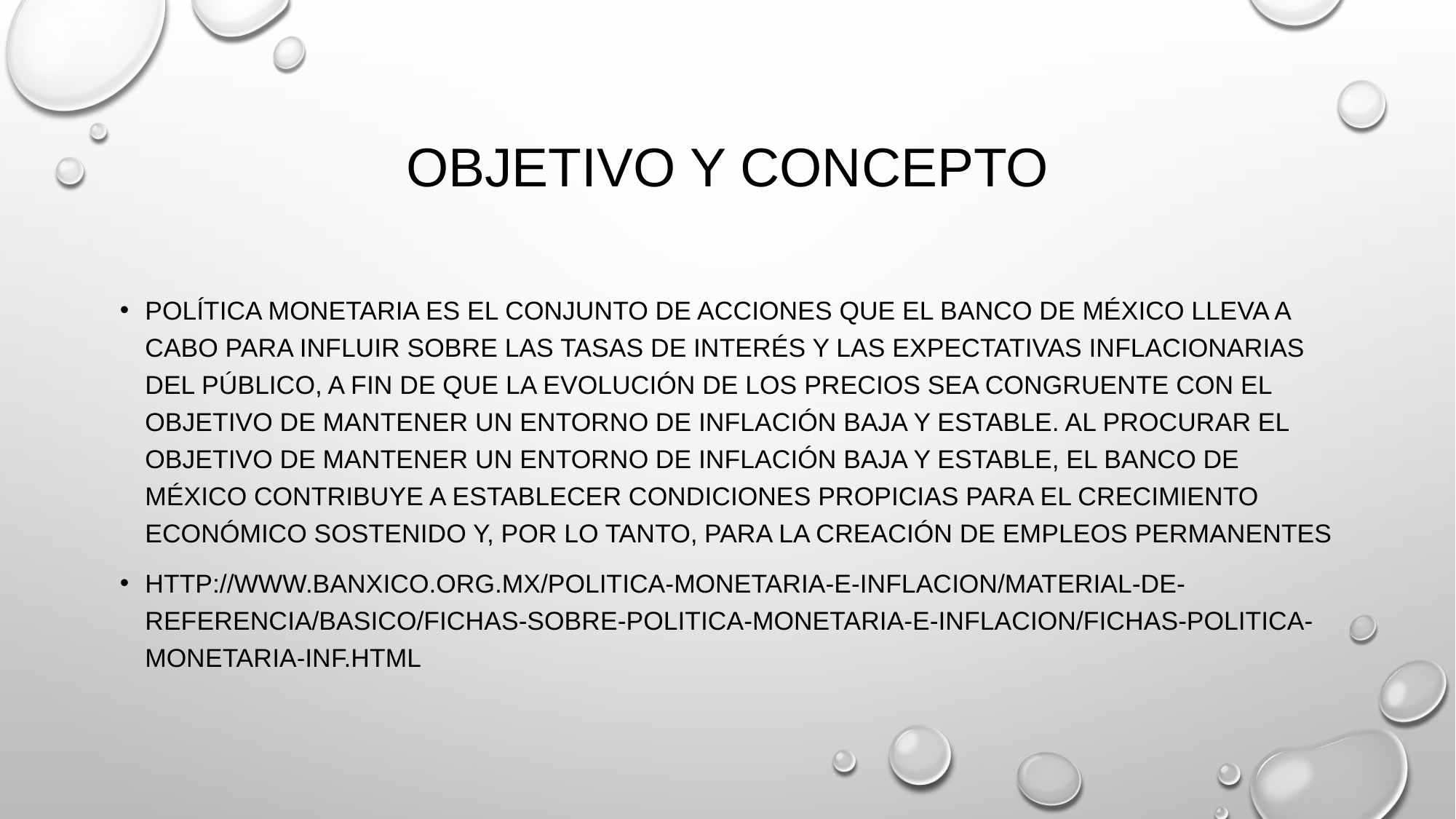

# Objetivo y Concepto
política monetaria es el conjunto de acciones que el Banco de México lleva a cabo para influir sobre las tasas de interés y las expectativas inflacionarias del público, a fin de que la evolución de los precios sea congruente con el objetivo de mantener un entorno de inflación baja y estable. Al procurar el objetivo de mantener un entorno de inflación baja y estable, el Banco de México contribuye a establecer condiciones propicias para el crecimiento económico sostenido y, por lo tanto, para la creación de empleos permanentes
http://www.banxico.org.mx/politica-monetaria-e-inflacion/material-de-referencia/basico/fichas-sobre-politica-monetaria-e-inflacion/fichas-politica-monetaria-inf.html